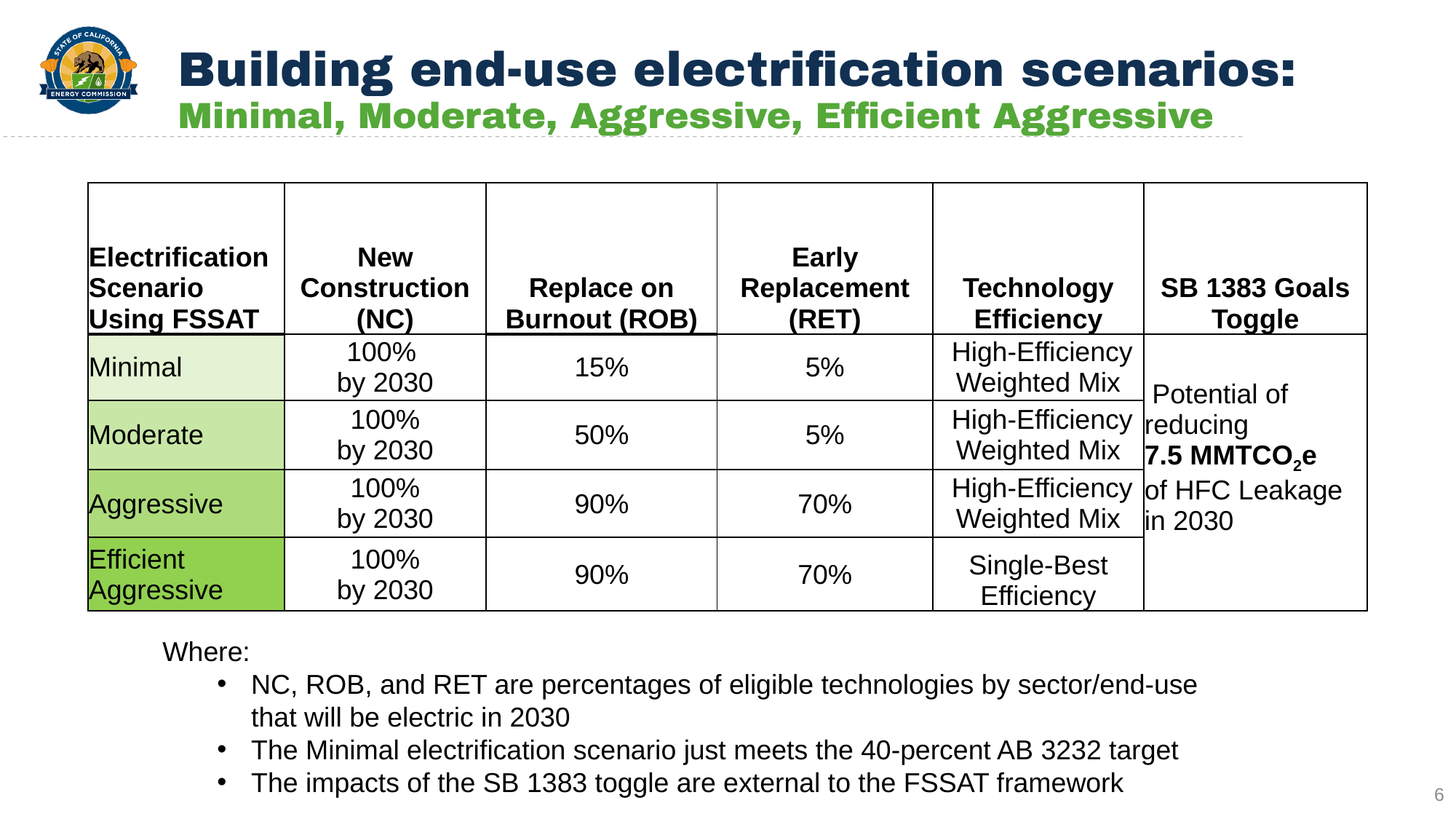

# Building end-use electrification scenarios: Minimal, Moderate, Aggressive, Efficient Aggressive
| Electrification Scenario Using FSSAT | New Construction (NC) | Replace on Burnout (ROB) | Early Replacement (RET) | Technology Efficiency | SB 1383 Goals Toggle |
| --- | --- | --- | --- | --- | --- |
| Minimal | 100% by 2030 | 15% | 5% | High-Efficiency Weighted Mix | Potential of reducing 7.5 MMTCO2e of HFC Leakage in 2030 |
| Moderate | 100% by 2030 | 50% | 5% | High-Efficiency Weighted Mix |  |
| Aggressive | 100% by 2030 | 90% | 70% | High-Efficiency Weighted Mix |  |
| Efficient Aggressive | 100% by 2030 | 90% | 70% | Single-Best Efficiency |  |
Where:
NC, ROB, and RET are percentages of eligible technologies by sector/end-use that will be electric in 2030
The Minimal electrification scenario just meets the 40-percent AB 3232 target
The impacts of the SB 1383 toggle are external to the FSSAT framework
6